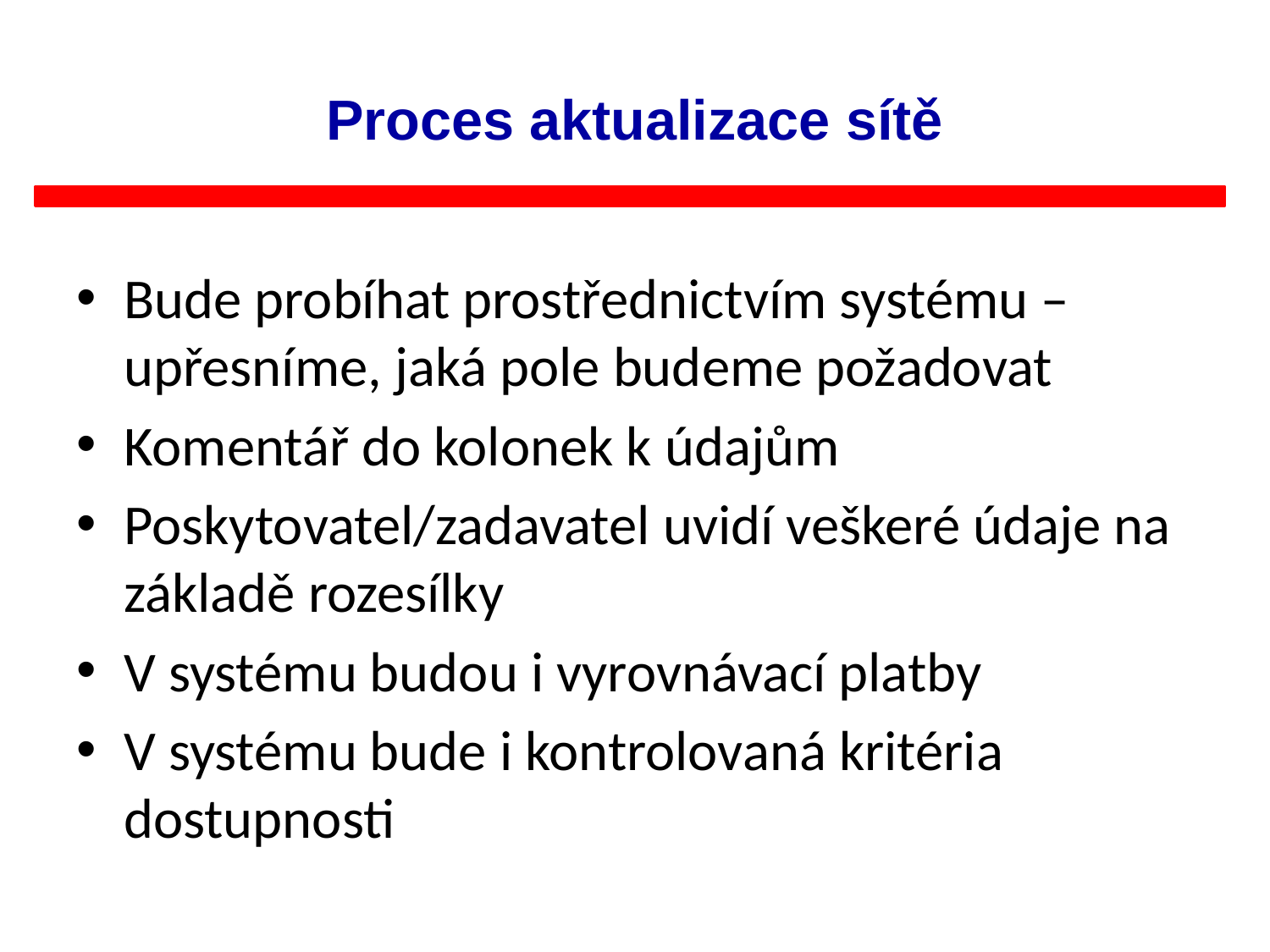

# Proces aktualizace sítě

Bude probíhat prostřednictvím systému – upřesníme, jaká pole budeme požadovat
Komentář do kolonek k údajům
Poskytovatel/zadavatel uvidí veškeré údaje na základě rozesílky
V systému budou i vyrovnávací platby
V systému bude i kontrolovaná kritéria dostupnosti